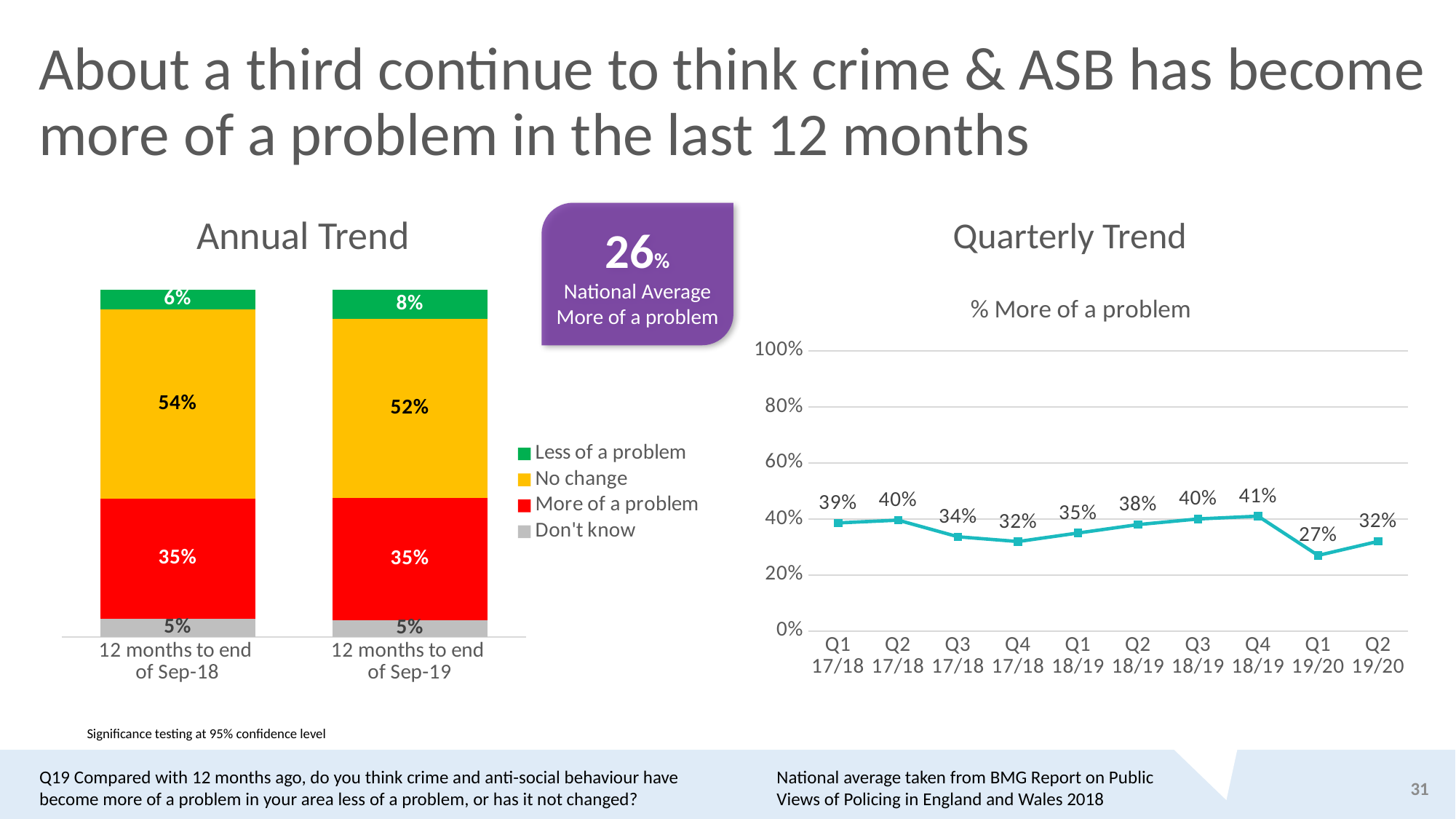

# About a third continue to think crime & ASB has become more of a problem in the last 12 months
Annual Trend
26%
National Average
More of a problem
Quarterly Trend

### Chart

| Category | Don't know | More of a problem | No change | Less of a problem |
|---|---|---|---|---|
| 12 months to end
of Sep-18 | 0.05220244917287765 | 0.34610964189735716 | 0.5447466082884433 | 0.05694130064134634 |
| 12 months to end
of Sep-19 | 0.047861779735104866 | 0.35193435189497996 | 0.5162794399199142 | 0.08392442845002003 |

### Chart:

| Category | % More of a problem |
|---|---|
| Q1
17/18 | 0.385864178246393 |
| Q2
17/18 | 0.395770263053353 |
| Q3
17/18 | 0.336338054116078 |
| Q4
17/18 | 0.319515450171345 |
| Q1
18/19 | 0.349884599233323 |
| Q2
18/19 | 0.38 |
| Q3
18/19 | 0.4 |
| Q4
18/19 | 0.41 |
| Q1
19/20 | 0.27 |
| Q2
19/20 | 0.32 |
Significance testing at 95% confidence level
National average taken from BMG Report on Public Views of Policing in England and Wales 2018
Q19 Compared with 12 months ago, do you think crime and anti-social behaviour have become more of a problem in your area less of a problem, or has it not changed?
31